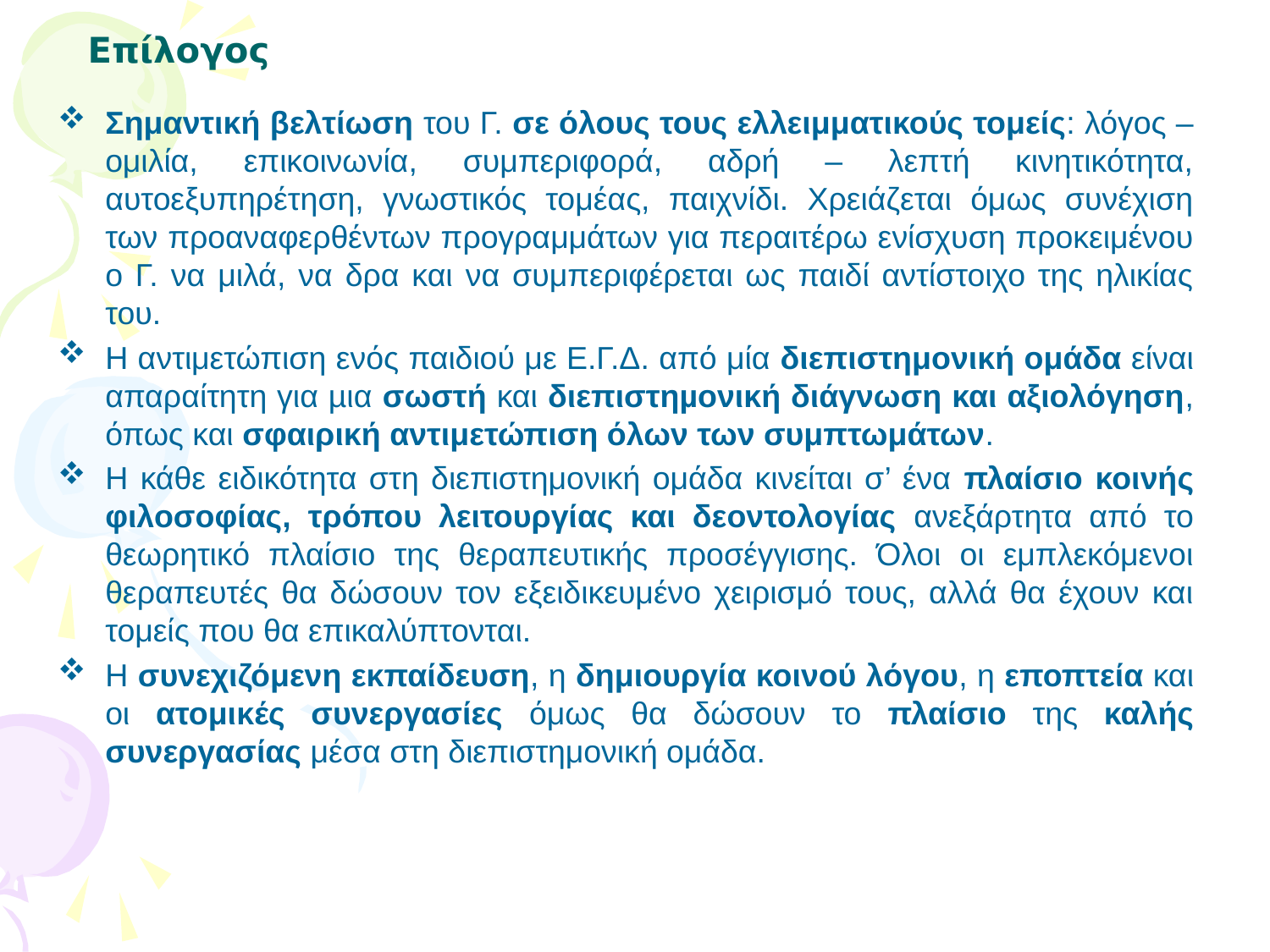

Επίλογος
Σημαντική βελτίωση του Γ. σε όλους τους ελλειμματικούς τομείς: λόγος – ομιλία, επικοινωνία, συμπεριφορά, αδρή – λεπτή κινητικότητα, αυτοεξυπηρέτηση, γνωστικός τομέας, παιχνίδι. Χρειάζεται όμως συνέχιση των προαναφερθέντων προγραμμάτων για περαιτέρω ενίσχυση προκειμένου ο Γ. να μιλά, να δρα και να συμπεριφέρεται ως παιδί αντίστοιχο της ηλικίας του.
Η αντιμετώπιση ενός παιδιού με Ε.Γ.Δ. από μία διεπιστημονική ομάδα είναι απαραίτητη για µια σωστή και διεπιστηµονική διάγνωση και αξιολόγηση, όπως και σφαιρική αντιμετώπιση όλων των συμπτωμάτων.
Η κάθε ειδικότητα στη διεπιστημονική ομάδα κινείται σ’ ένα πλαίσιο κοινής φιλοσοφίας, τρόπου λειτουργίας και δεοντολογίας ανεξάρτητα από το θεωρητικό πλαίσιο της θεραπευτικής προσέγγισης. Όλοι οι εμπλεκόμενοι θεραπευτές θα δώσουν τον εξειδικευμένο χειρισμό τους, αλλά θα έχουν και τομείς που θα επικαλύπτονται.
Η συνεχιζόμενη εκπαίδευση, η δημιουργία κοινού λόγου, η εποπτεία και οι ατομικές συνεργασίες όμως θα δώσουν το πλαίσιο της καλής συνεργασίας μέσα στη διεπιστημονική ομάδα.